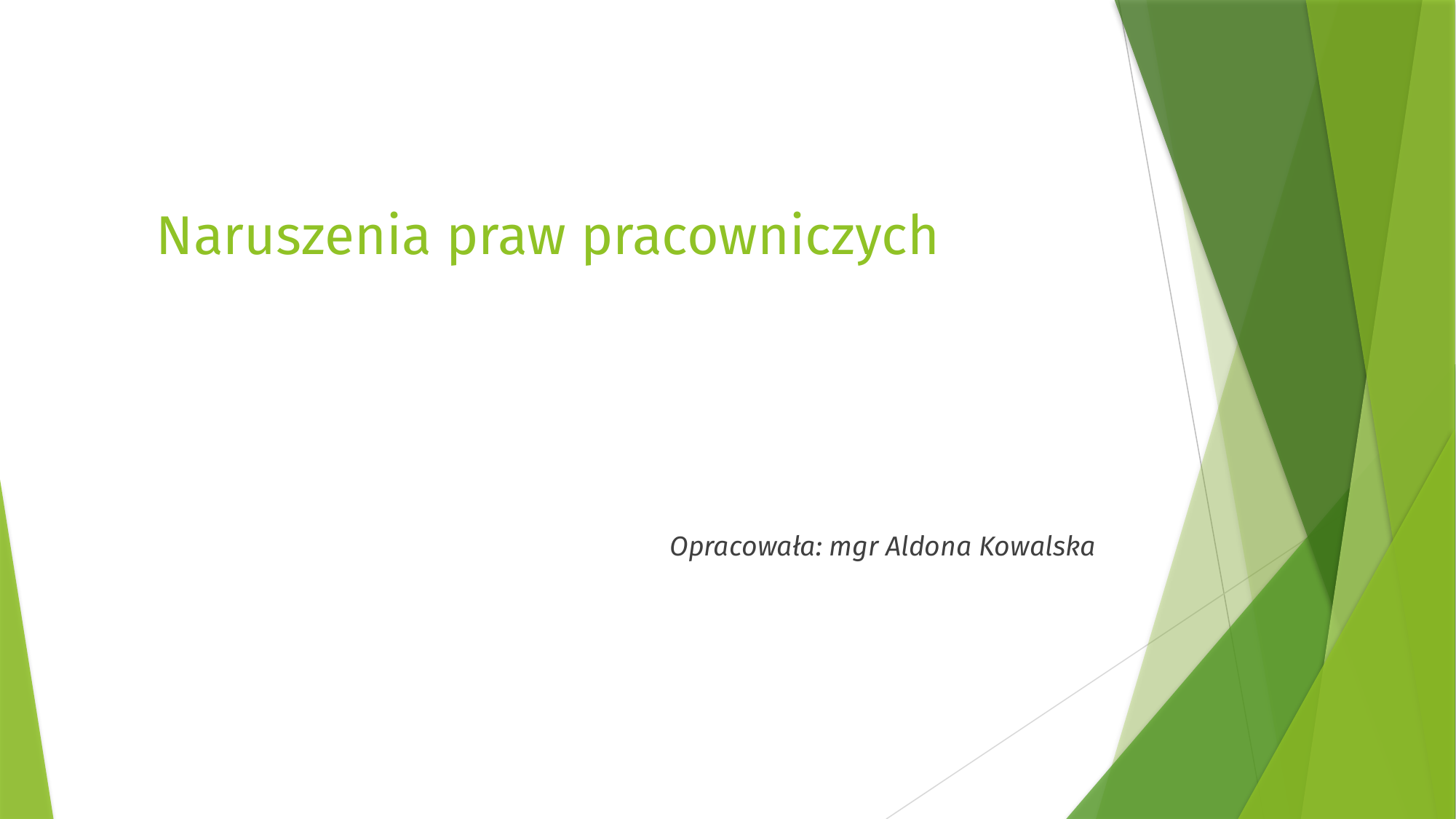

# Naruszenia praw pracowniczych
Opracowała: mgr Aldona Kowalska